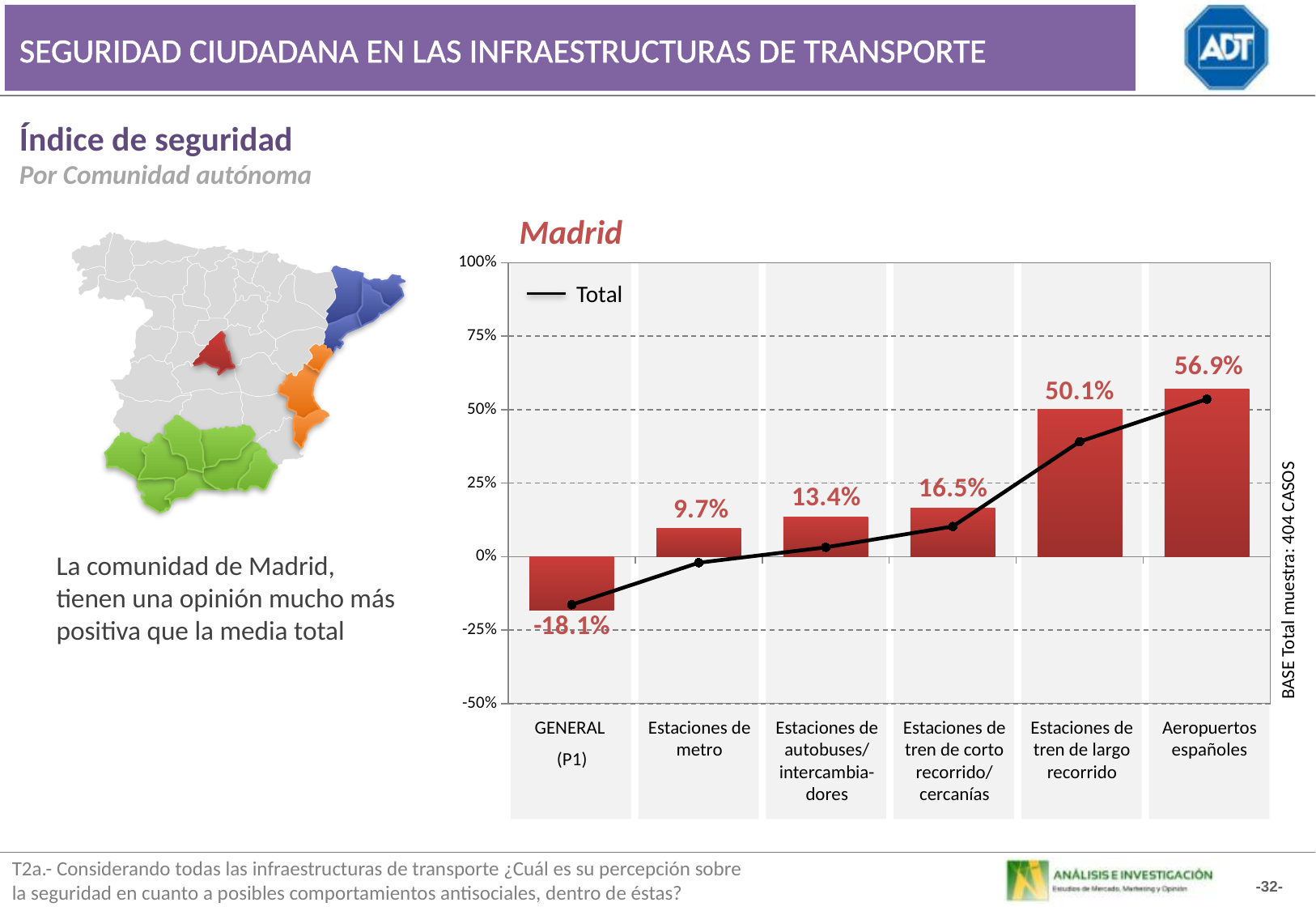

SEGURIDAD CIUDADANA EN LAS INFRAESTRUCTURAS DE TRANSPORTE
Índice de seguridad
Por Comunidad autónoma
Madrid

### Chart

| Category | Madrid | TOTAL |
|---|---|---|
| Total | -18.1 | -16.4 |
| Estaciones de metro | 9.700000000000001 | -2.1 |
| Estaciones de autobús/ Intercambiadores | 13.42 | 3.12 |
| Estraciones de tren de corte recorrido/ cercanías | 16.5 | 10.229999999999999 |
| Estaciones de tren de largo recorrido | 50.13 | 39.13 |
| Aeropuertos españoles | 56.92 | 53.55 |

Total
BASE Total muestra: 404 CASOS
La comunidad de Madrid, tienen una opinión mucho más positiva que la media total
GENERAL
(P1)
Estaciones de metro
Estaciones de autobuses/ intercambia-
dores
Estaciones de tren de corto recorrido/ cercanías
Estaciones de tren de largo recorrido
Aeropuertos españoles
T2a.- Considerando todas las infraestructuras de transporte ¿Cuál es su percepción sobre
la seguridad en cuanto a posibles comportamientos antisociales, dentro de éstas?
-32-